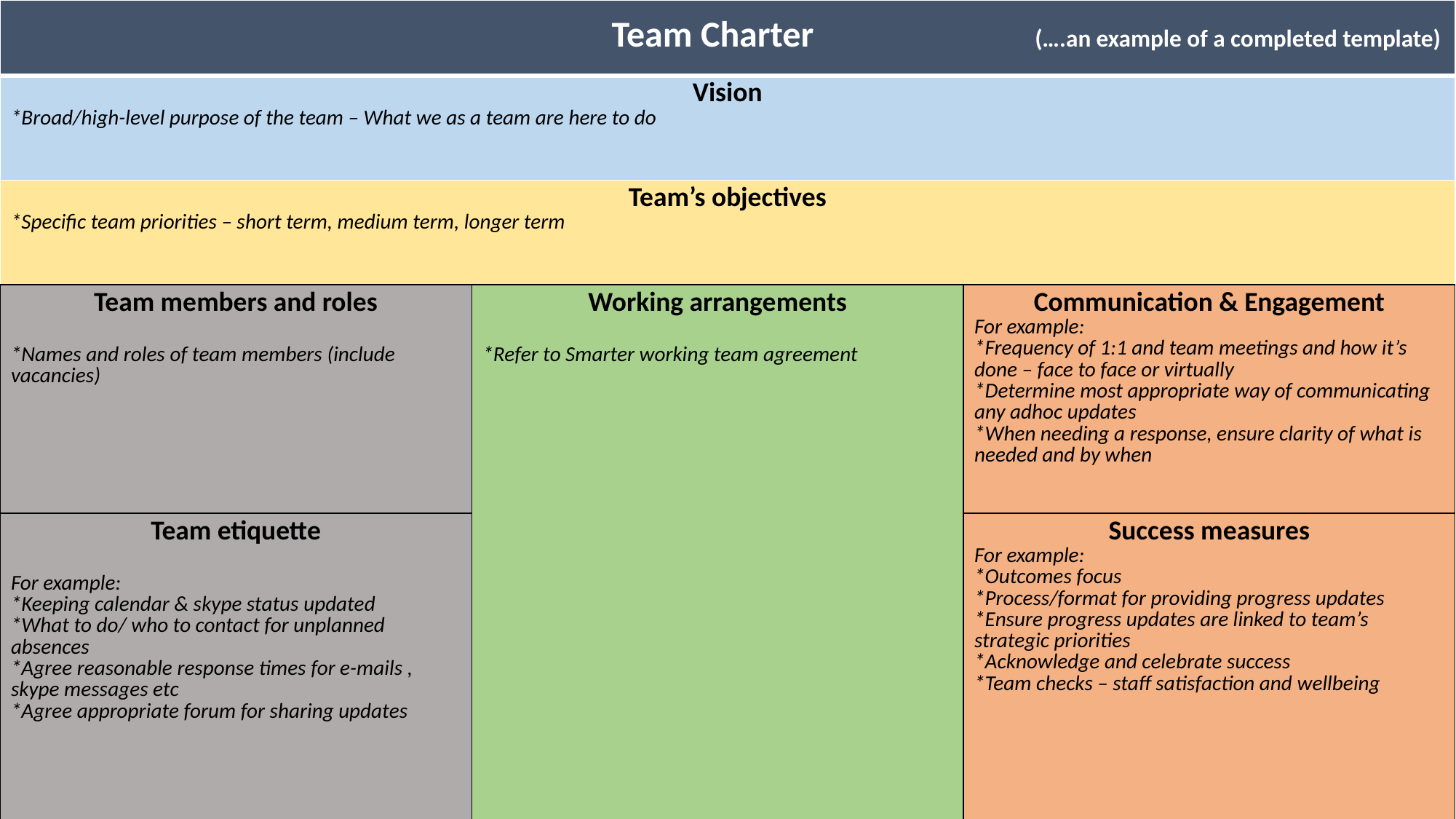

| Team Charter (….an example of a completed template) |
| --- |
| Vision \*Broad/high-level purpose of the team – What we as a team are here to do |
| Team’s objectives \*Specific team priorities – short term, medium term, longer term |
| Team members and roles \*Names and roles of team members (include vacancies) | Working arrangements \*Refer to Smarter working team agreement | Communication & Engagement For example: \*Frequency of 1:1 and team meetings and how it’s done – face to face or virtually \*Determine most appropriate way of communicating any adhoc updates \*When needing a response, ensure clarity of what is needed and by when |
| --- | --- | --- |
| Team etiquette For example: \*Keeping calendar & skype status updated \*What to do/ who to contact for unplanned absences \*Agree reasonable response times for e-mails , skype messages etc \*Agree appropriate forum for sharing updates |  | Success measures For example: \*Outcomes focus \*Process/format for providing progress updates \*Ensure progress updates are linked to team’s strategic priorities \*Acknowledge and celebrate success \*Team checks – staff satisfaction and wellbeing |
1